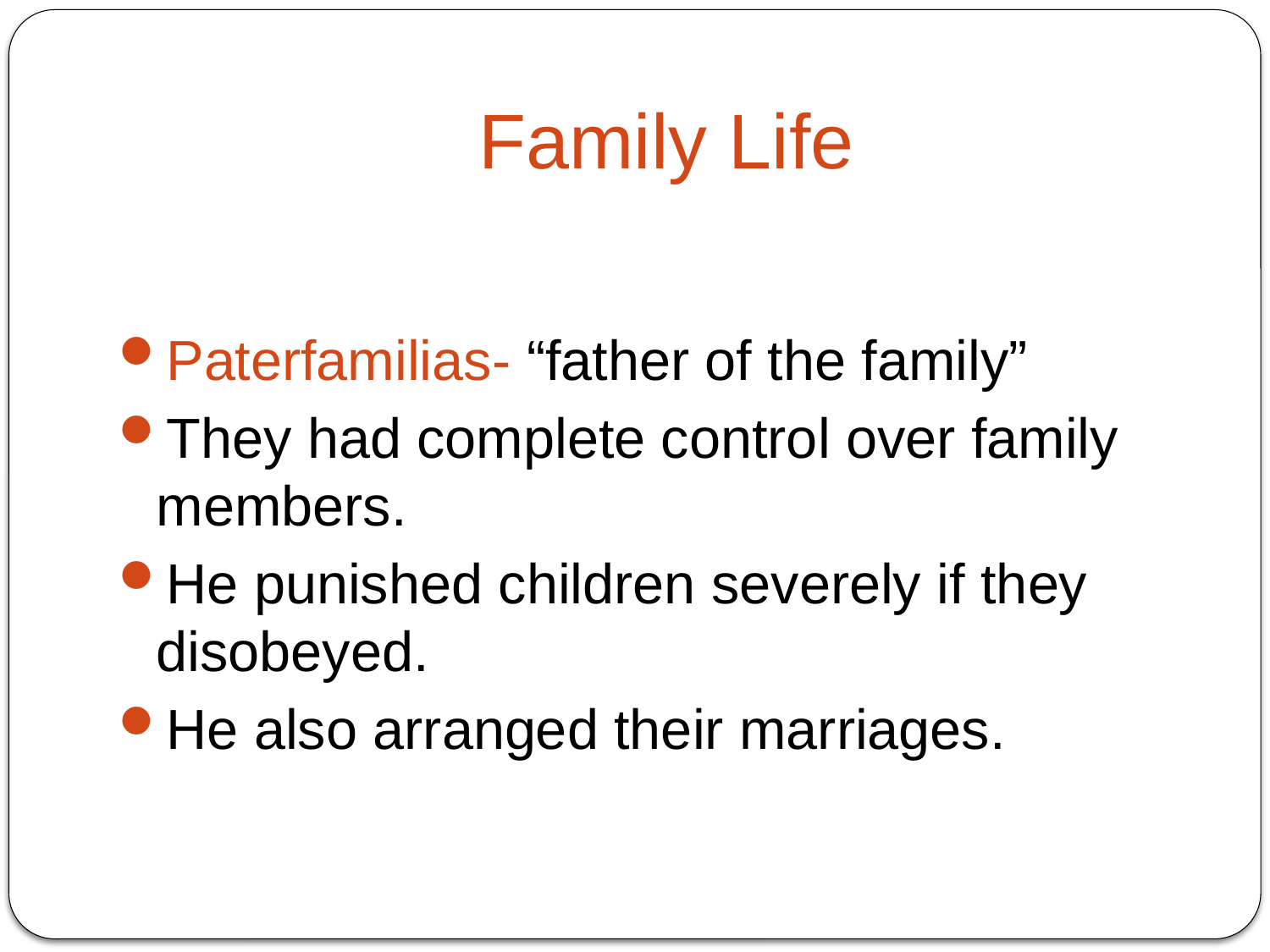

# Family Life
Paterfamilias- “father of the family”
They had complete control over family members.
He punished children severely if they disobeyed.
He also arranged their marriages.